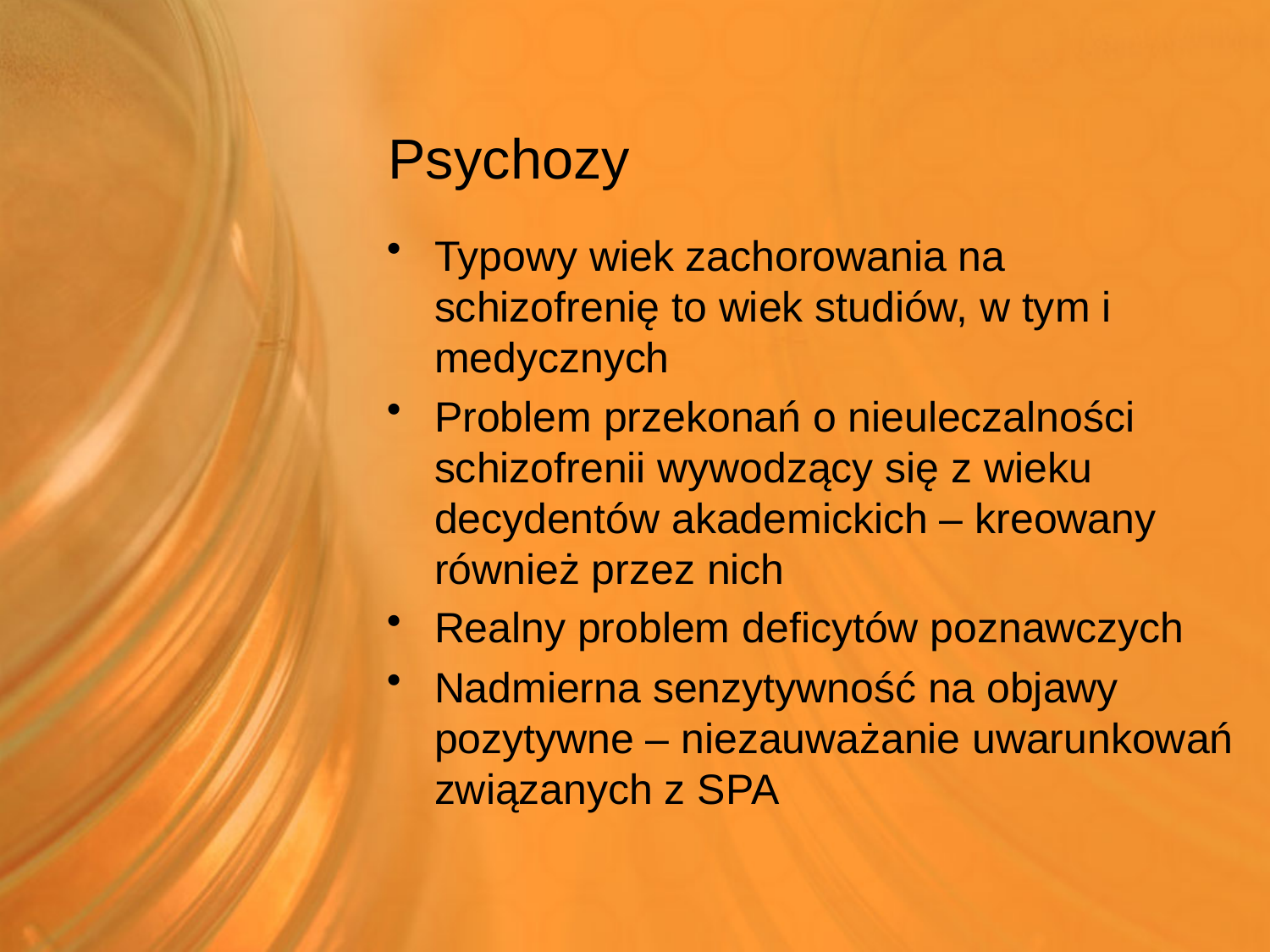

# Psychozy
Typowy wiek zachorowania na schizofrenię to wiek studiów, w tym i medycznych
Problem przekonań o nieuleczalności schizofrenii wywodzący się z wieku decydentów akademickich – kreowany również przez nich
Realny problem deficytów poznawczych
Nadmierna senzytywność na objawy pozytywne – niezauważanie uwarunkowań związanych z SPA